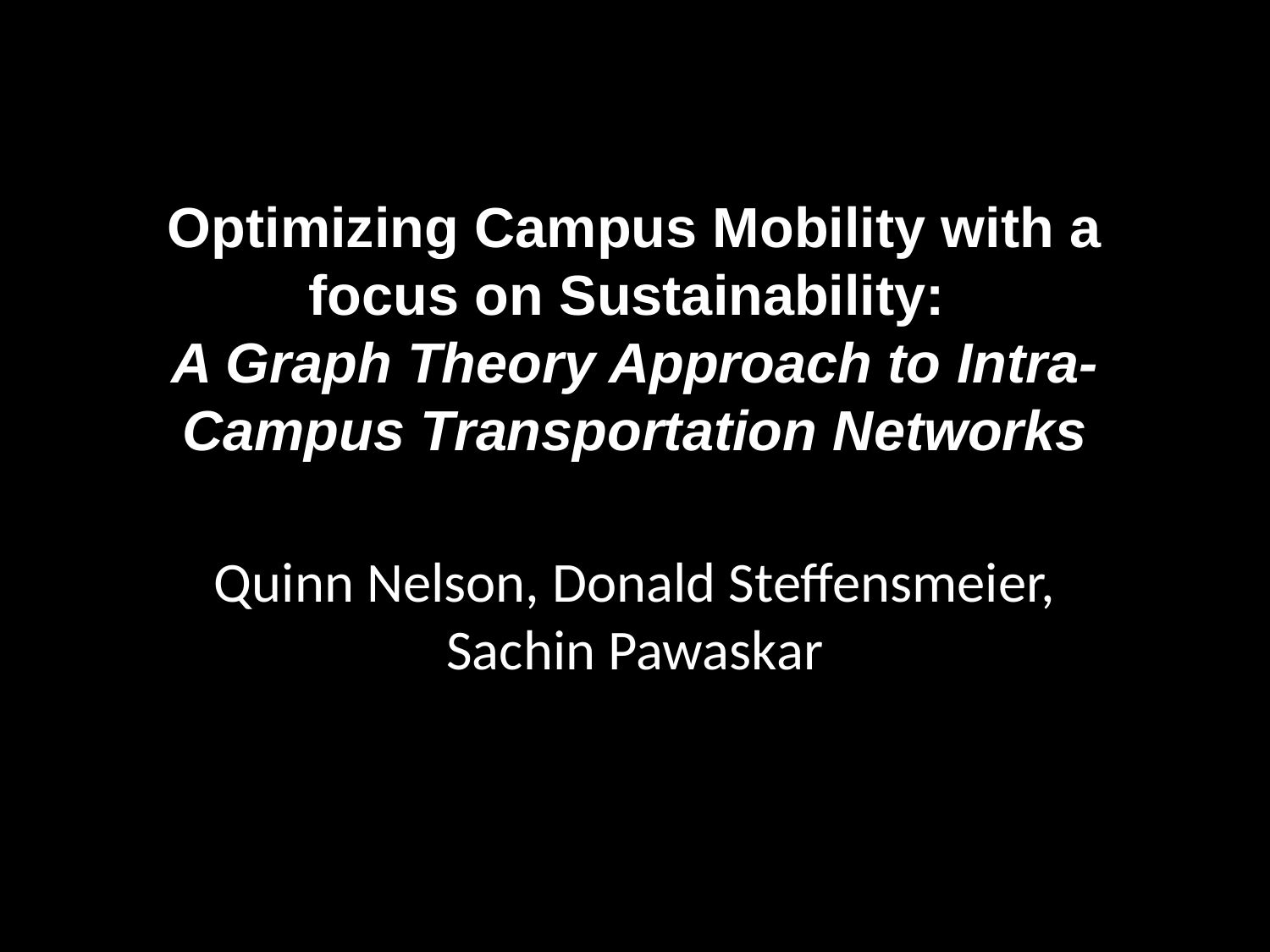

# Optimizing Campus Mobility with a focus on Sustainability: A Graph Theory Approach to Intra-Campus Transportation Networks
Quinn Nelson, Donald Steffensmeier, Sachin Pawaskar